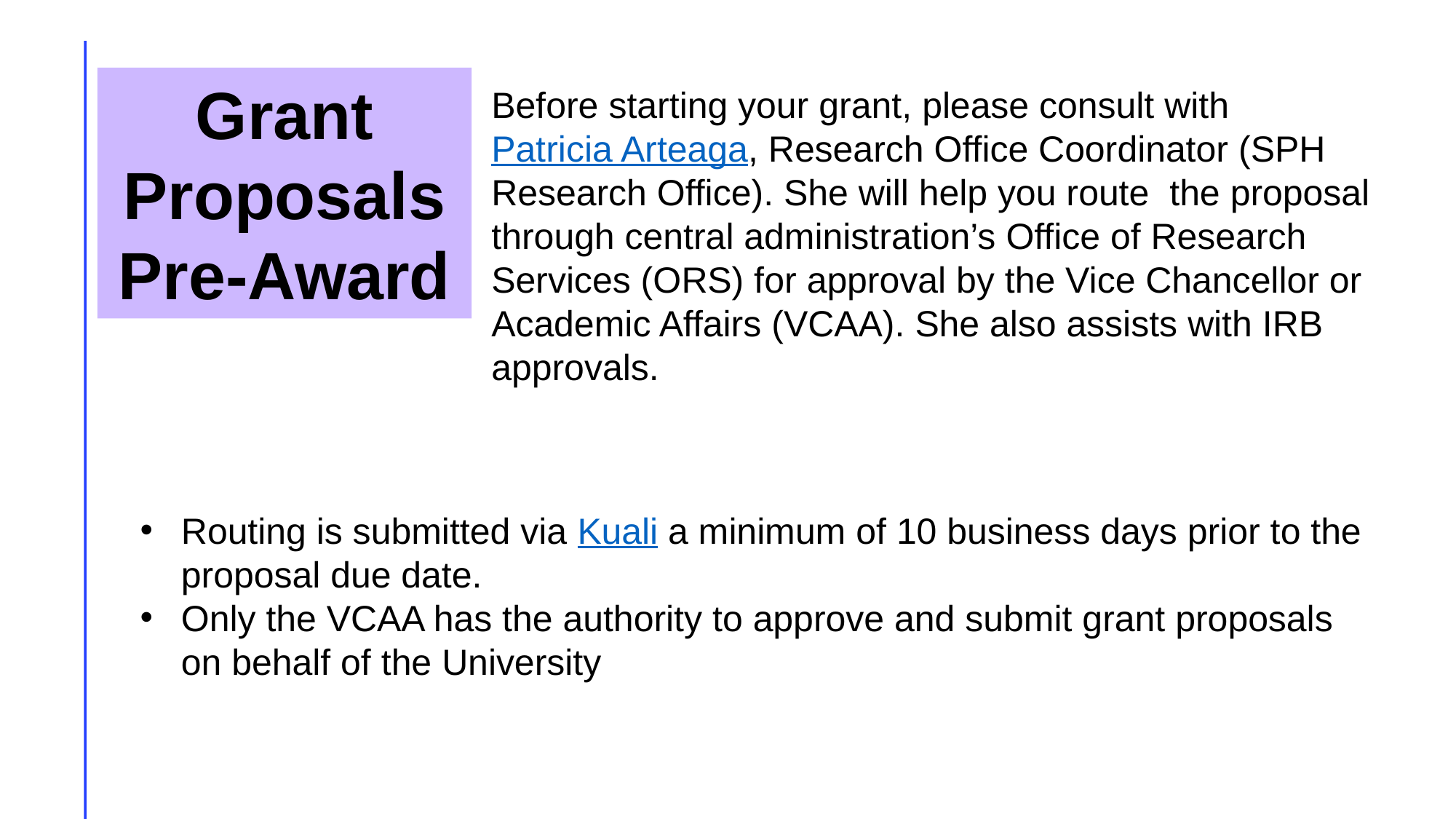

Grant Proposals
Pre-Award
Before starting your grant, please consult with Patricia Arteaga, Research Office Coordinator (SPH Research Office). She will help you route  the proposal through central administration’s Office of Research Services (ORS) for approval by the Vice Chancellor or Academic Affairs (VCAA). She also assists with IRB approvals.

Routing is submitted via Kuali a minimum of 10 business days prior to the proposal due date.
Only the VCAA has the authority to approve and submit grant proposals on behalf of the University